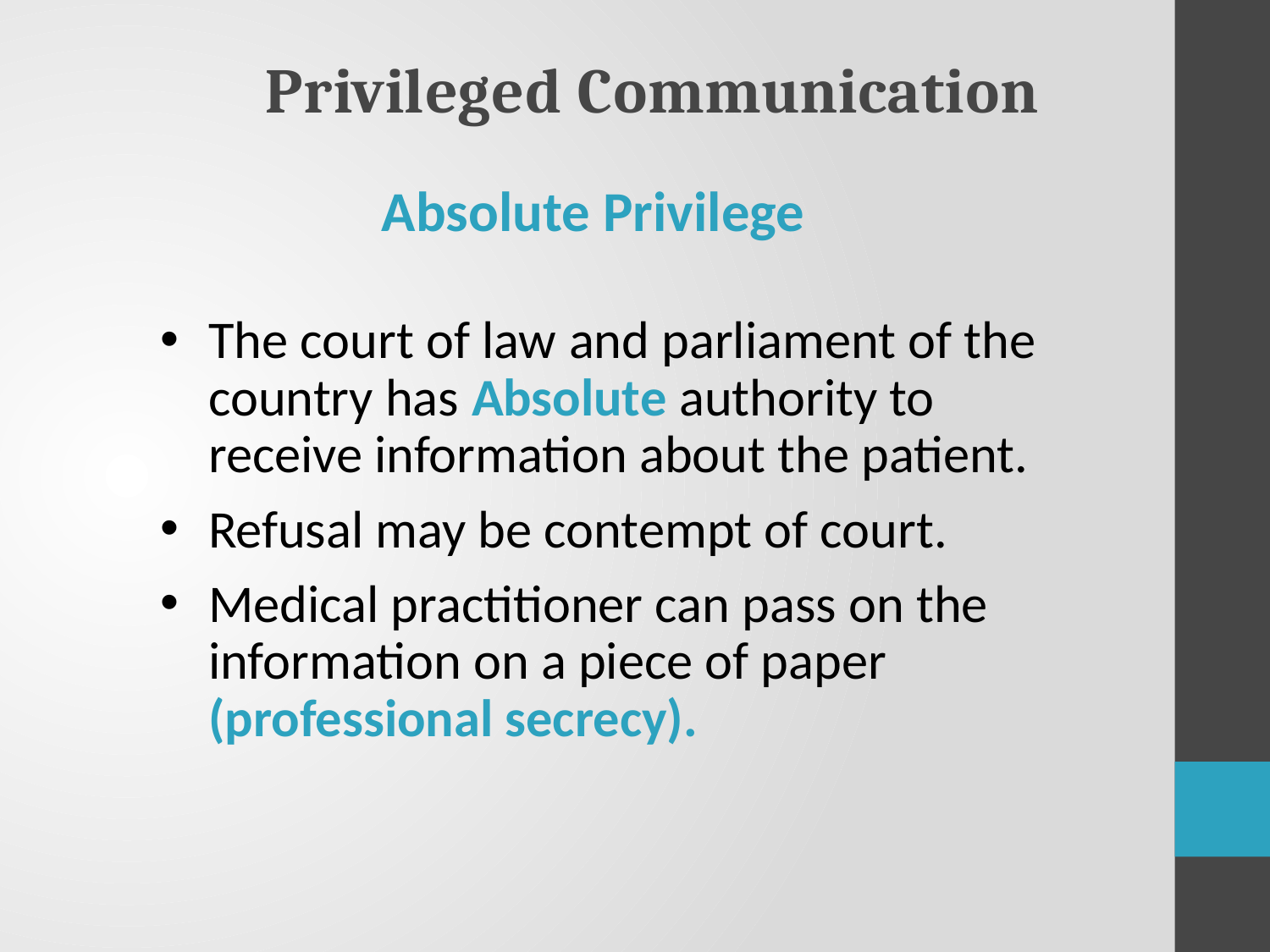

Privileged Communication
Absolute Privilege

The court of law and parliament of the country has Absolute authority to receive information about the patient.
Refusal may be contempt of court.
Medical practitioner can pass on the information on a piece of paper (professional secrecy).